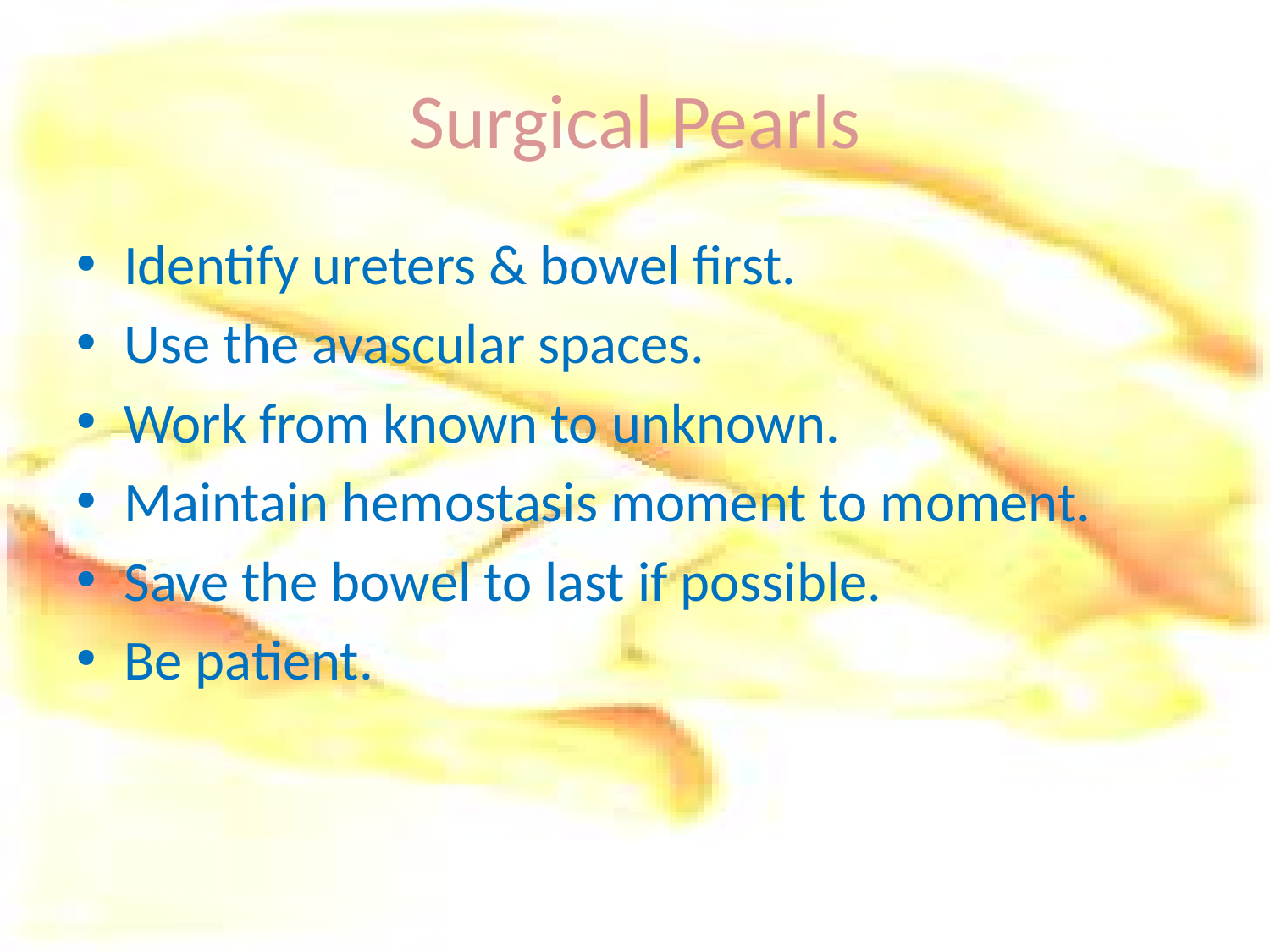

# Surgical Pearls
Identify ureters & bowel first.
Use the avascular spaces.
Work from known to unknown.
Maintain hemostasis moment to moment.
Save the bowel to last if possible.
Be patient.